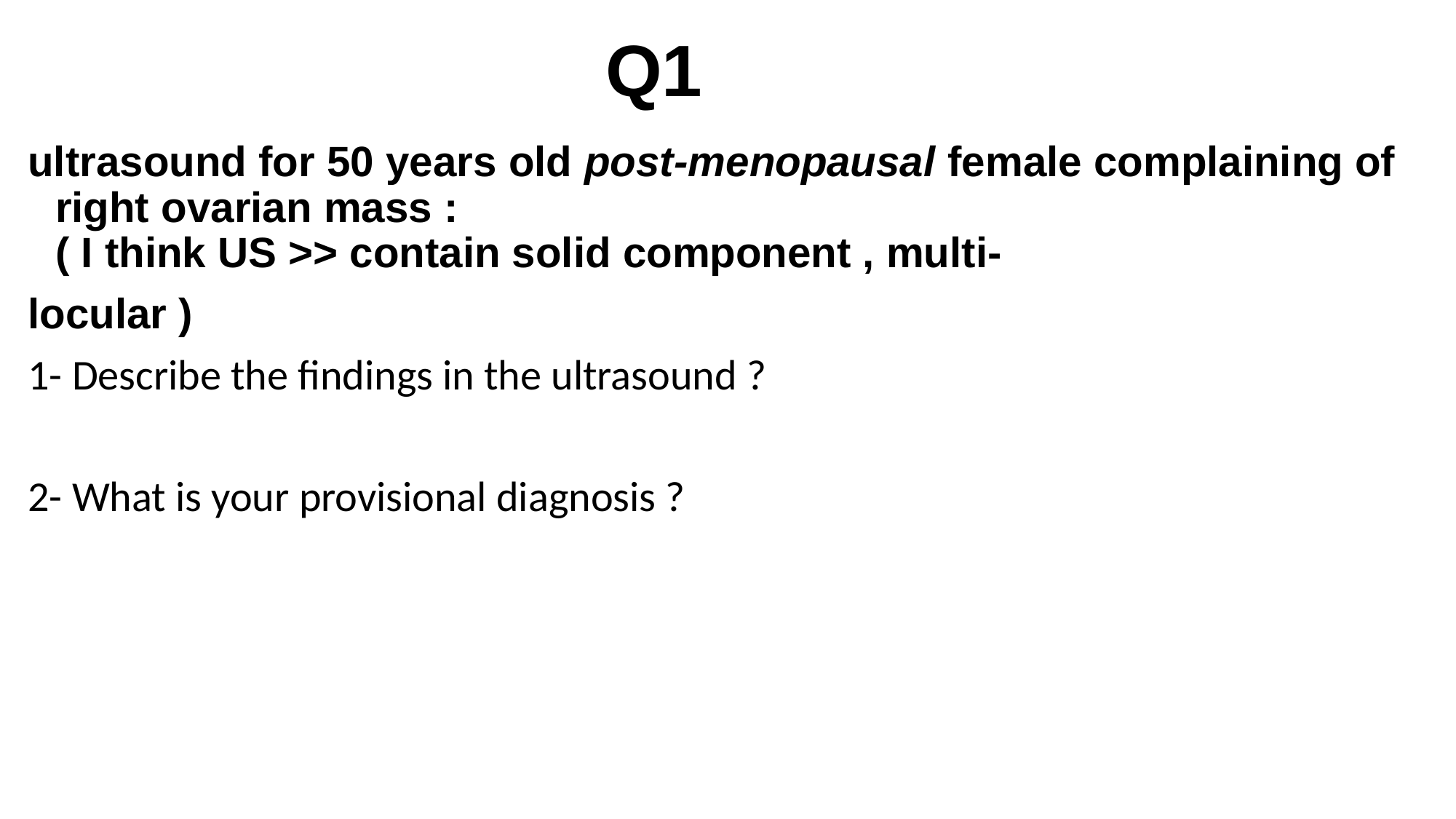

# Q1
ultrasound for 50 years old post-menopausal female complaining of right ovarian mass :
( I think US >> contain solid component , multi-
locular )
1- Describe the findings in the ultrasound ?
there is multilocular cyst ,with solid areas and thick wall .
2- What is your provisional diagnosis ?
epithelial ovrian cancer (m.c. Is serous carcinoma )